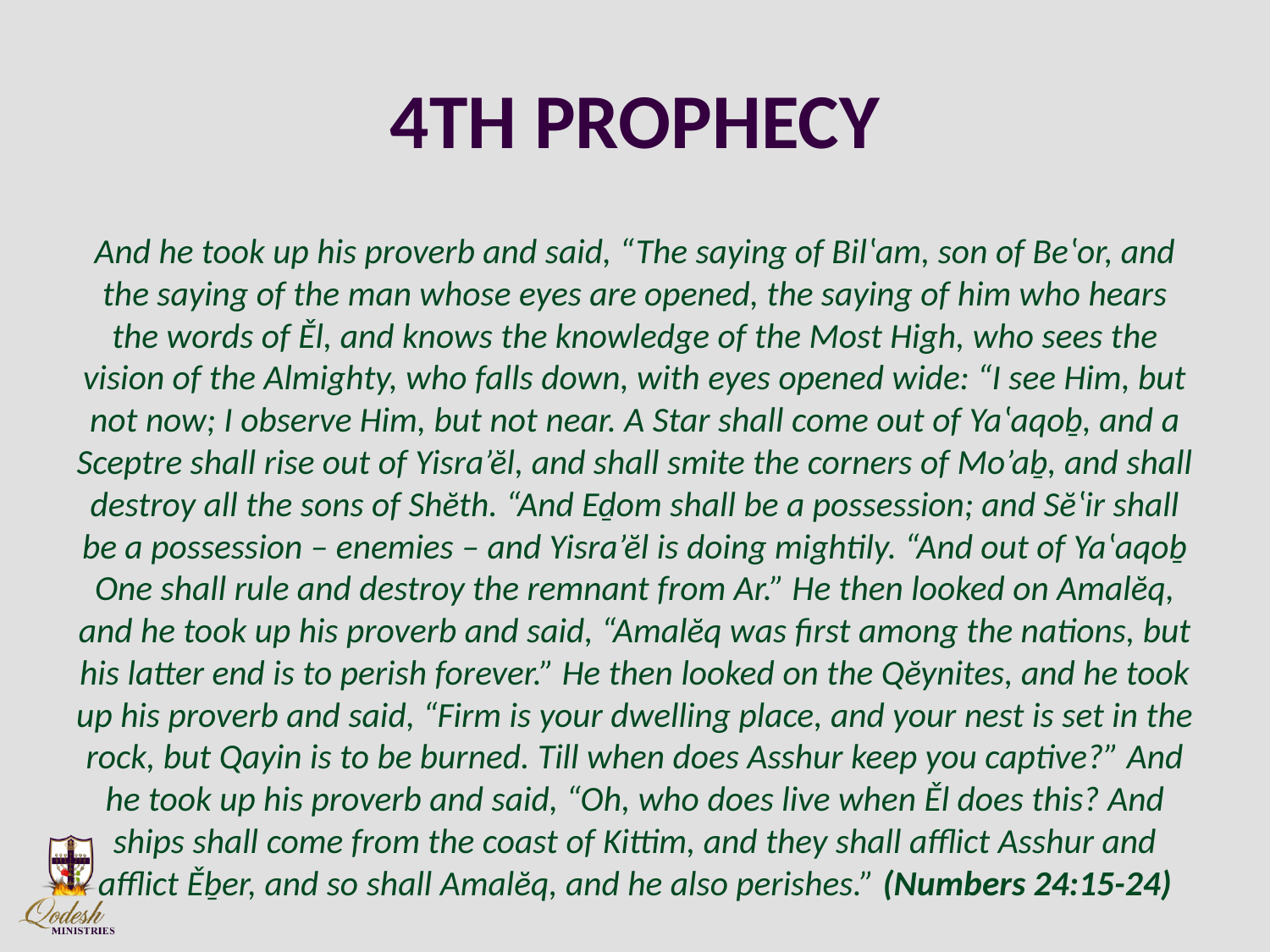

# 4TH PROPHECY
And he took up his proverb and said, “The saying of Bilʽam, son of Beʽor, and the saying of the man whose eyes are opened, the saying of him who hears the words of Ěl, and knows the knowledge of the Most High, who sees the vision of the Almighty, who falls down, with eyes opened wide: “I see Him, but not now; I observe Him, but not near. A Star shall come out of Yaʽaqoḇ, and a Sceptre shall rise out of Yisra’ĕl, and shall smite the corners of Mo’aḇ, and shall destroy all the sons of Shĕth. “And Eḏom shall be a possession; and Sĕʽir shall be a possession – enemies – and Yisra’ĕl is doing mightily. “And out of Yaʽaqoḇ One shall rule and destroy the remnant from Ar.” He then looked on Amalĕq, and he took up his proverb and said, “Amalĕq was first among the nations, but his latter end is to perish forever.” He then looked on the Qĕynites, and he took up his proverb and said, “Firm is your dwelling place, and your nest is set in the rock, but Qayin is to be burned. Till when does Asshur keep you captive?” And he took up his proverb and said, “Oh, who does live when Ěl does this? And ships shall come from the coast of Kittim, and they shall afflict Asshur and afflict Ěḇer, and so shall Amalĕq, and he also perishes.” (Numbers 24:15-24)